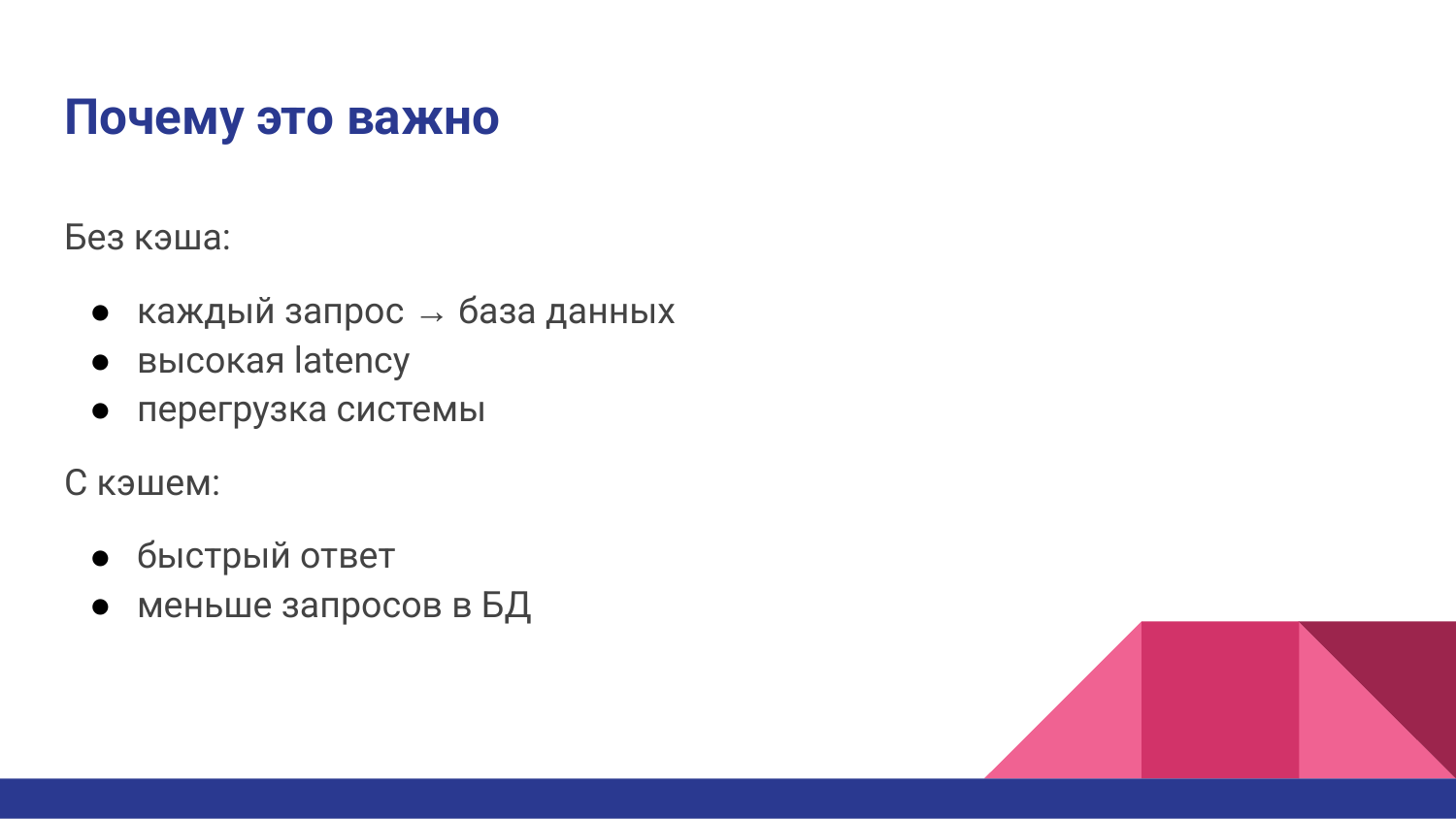

# Почему это важно
Без кэша:
каждый запрос → база данных
высокая latency
перегрузка системы
С кэшем:
быстрый ответ
меньше запросов в БД